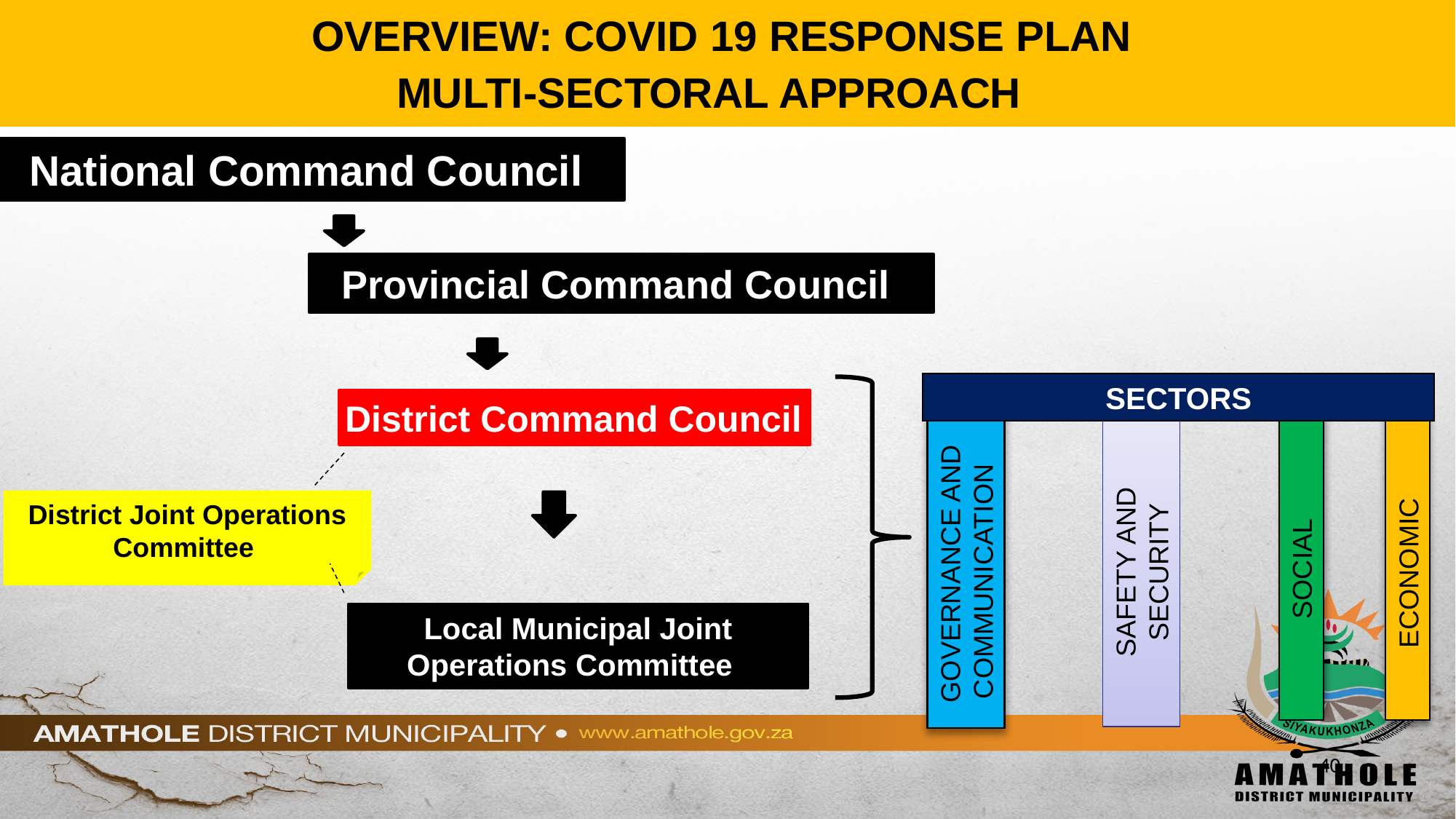

# OVERVIEW: COVID 19 RESPONSE PLAN MULTI-SECTORAL APPROACH
National Command Council

Provincial Command Council

SECTORS

District Command Council
SOCIAL
ECONOMIC
SAFETY AND SECURITY
GOVERNANCE AND COMMUNICATION
District Joint Operations Committee

Local Municipal Joint Operations Committee
40